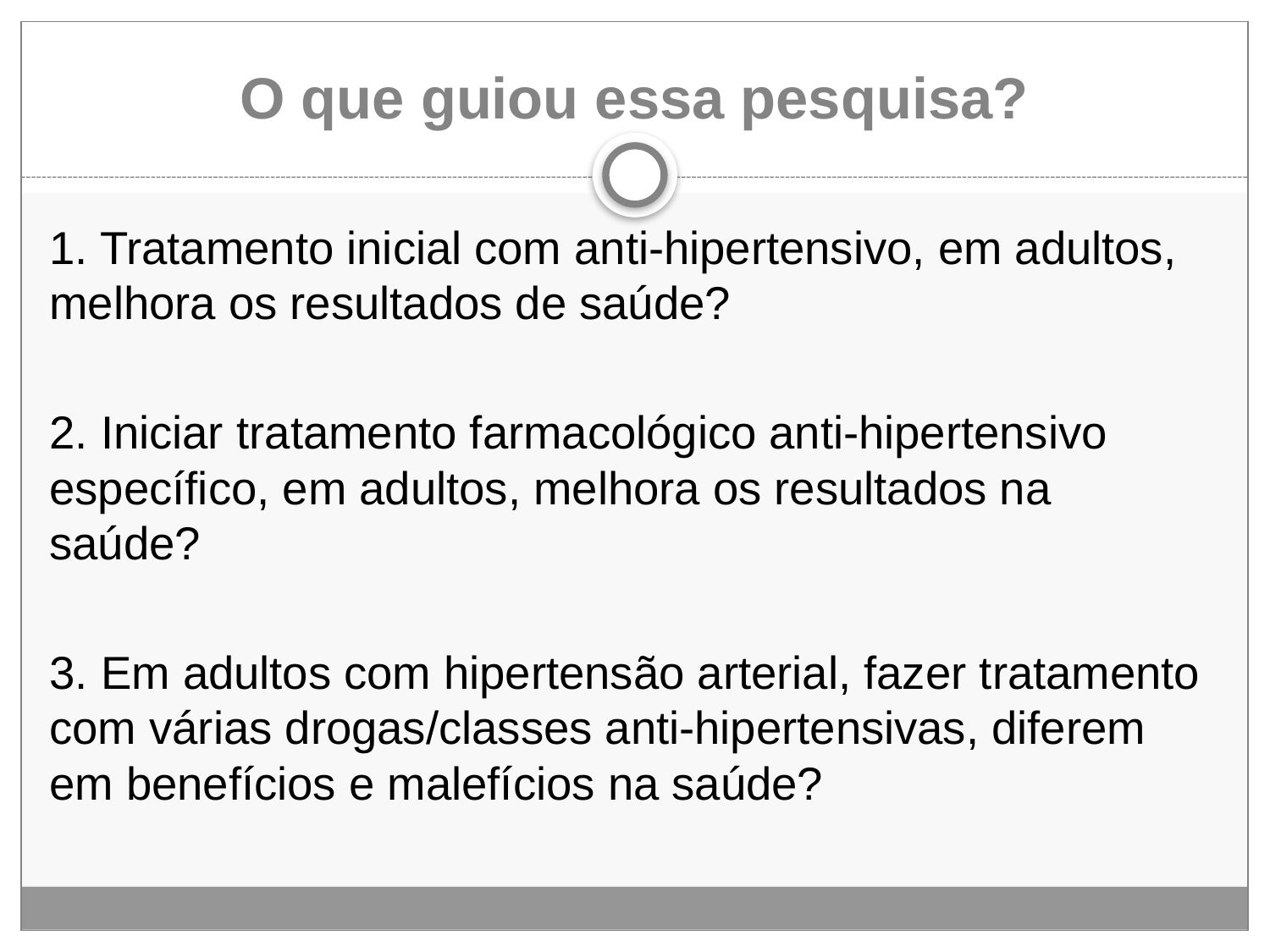

# O que guiou essa pesquisa?
1. Tratamento inicial com anti-hipertensivo, em adultos, melhora os resultados de saúde?

2. Iniciar tratamento farmacológico anti-hipertensivo específico, em adultos, melhora os resultados na saúde?

3. Em adultos com hipertensão arterial, fazer tratamento com várias drogas/classes anti-hipertensivas, diferem em benefícios e malefícios na saúde?